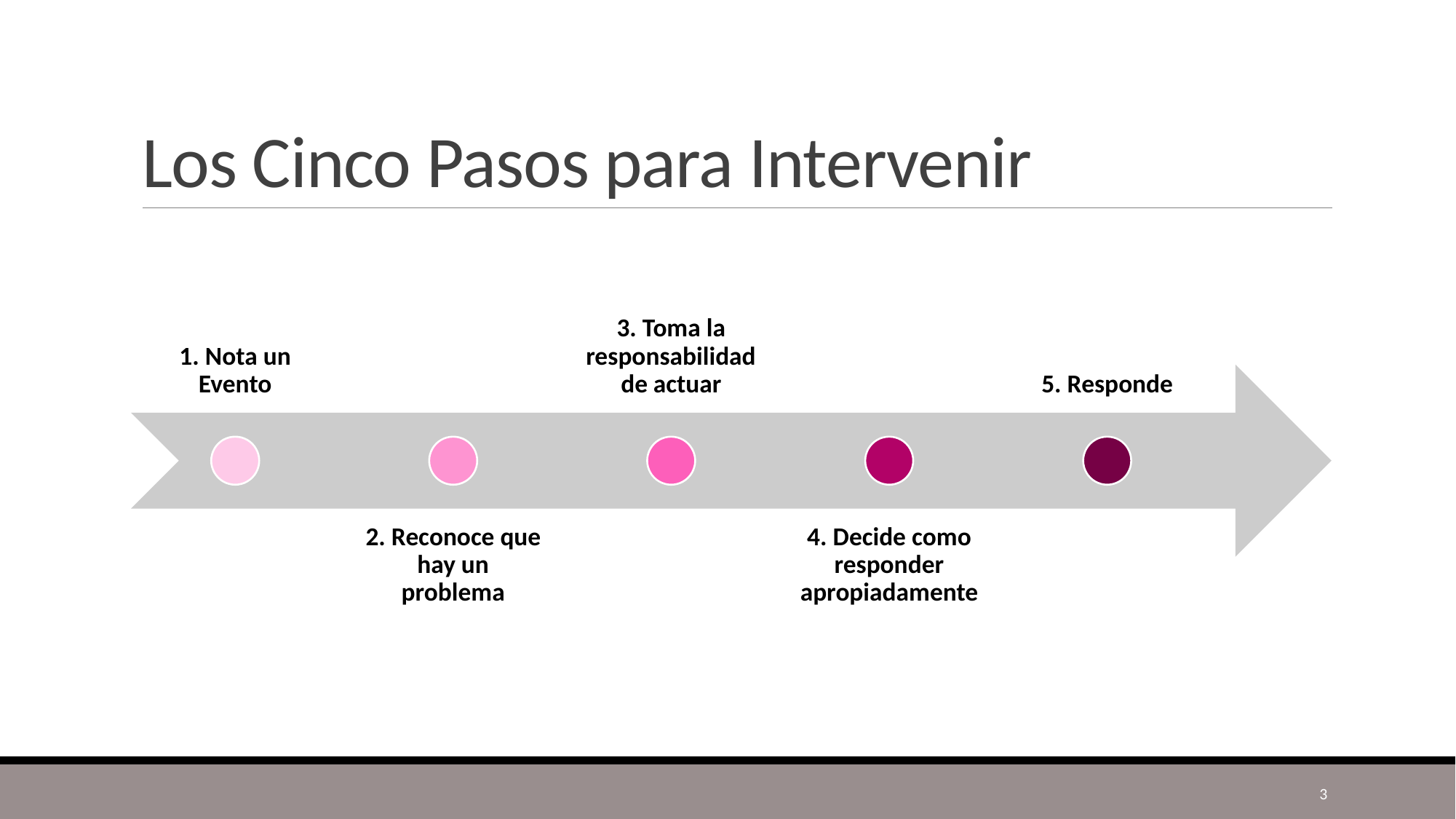

# Los Cinco Pasos para Intervenir
1. Nota un Evento
2. Reconoce que hay un problema
3. Toma la responsabilidad de actuar
4. Decide como responder apropiadamente
5. Responde
3